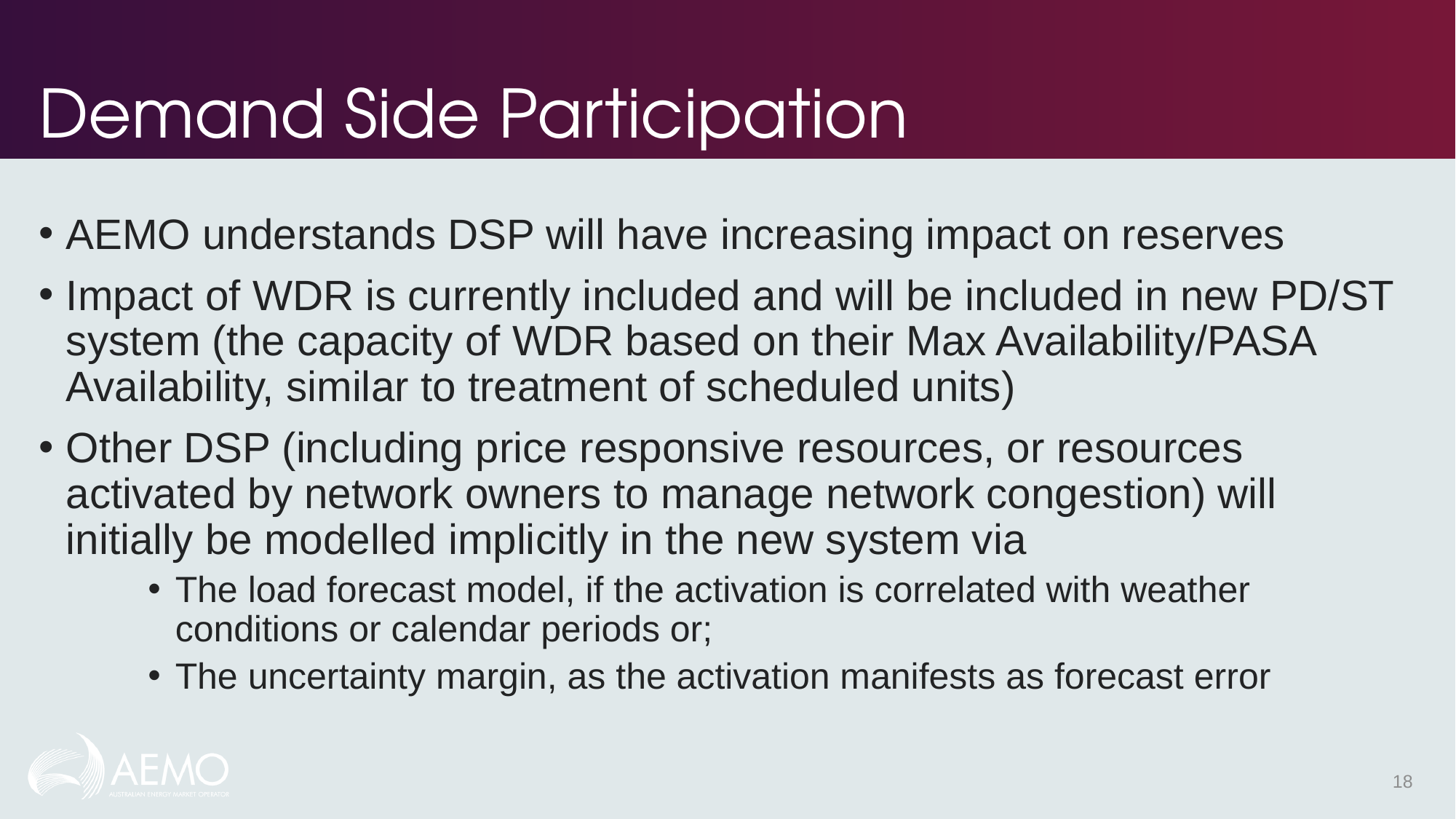

# Demand Side Participation
AEMO understands DSP will have increasing impact on reserves
Impact of WDR is currently included and will be included in new PD/ST system (the capacity of WDR based on their Max Availability/PASA Availability, similar to treatment of scheduled units)
Other DSP (including price responsive resources, or resources activated by network owners to manage network congestion) will initially be modelled implicitly in the new system via
The load forecast model, if the activation is correlated with weather conditions or calendar periods or;
The uncertainty margin, as the activation manifests as forecast error
18